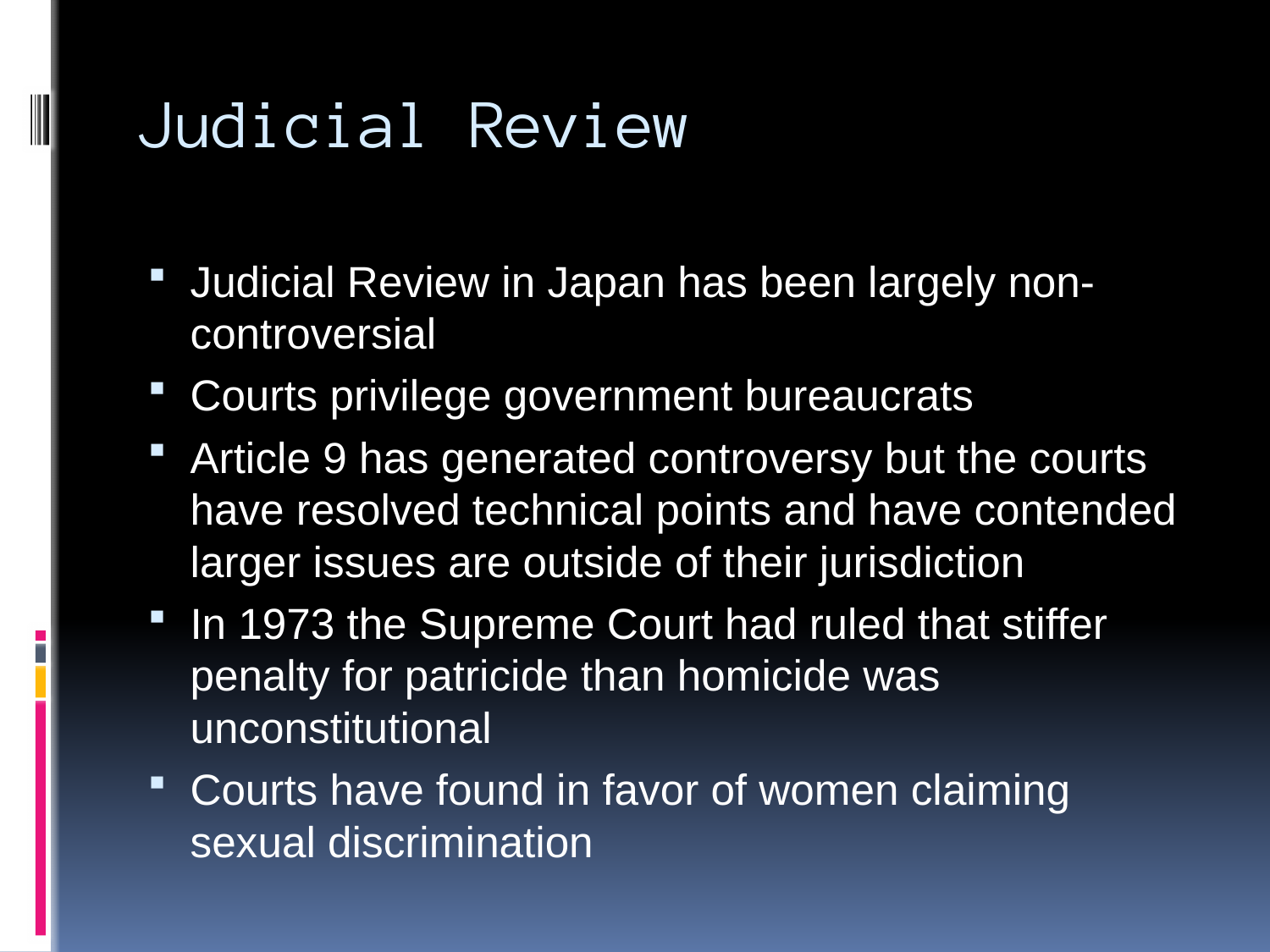

# Judicial Review
Judicial Review in Japan has been largely non-controversial
Courts privilege government bureaucrats
Article 9 has generated controversy but the courts have resolved technical points and have contended larger issues are outside of their jurisdiction
In 1973 the Supreme Court had ruled that stiffer penalty for patricide than homicide was unconstitutional
Courts have found in favor of women claiming sexual discrimination